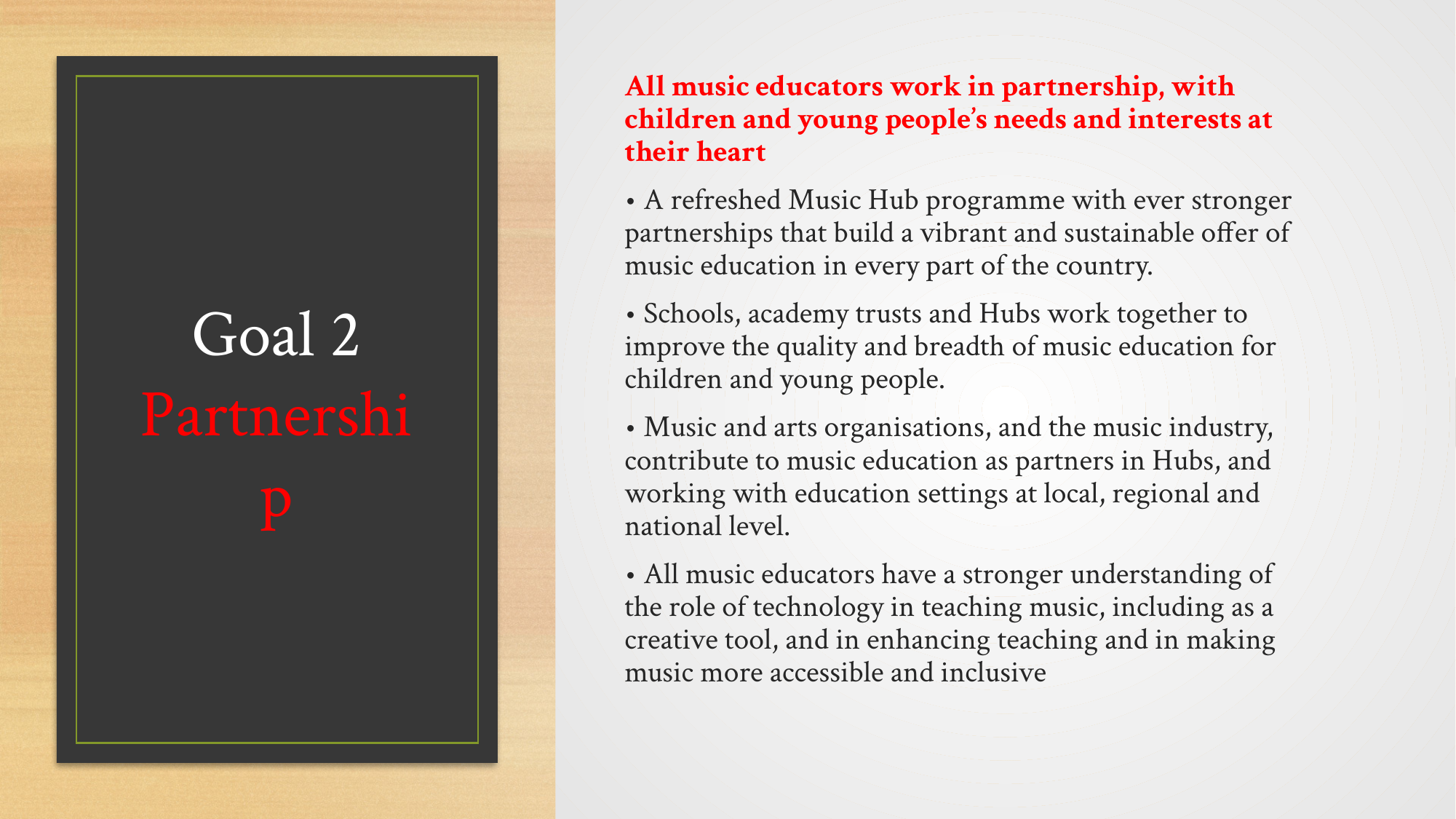

All music educators work in partnership, with children and young people’s needs and interests at their heart
• A refreshed Music Hub programme with ever stronger partnerships that build a vibrant and sustainable offer of music education in every part of the country.
• Schools, academy trusts and Hubs work together to improve the quality and breadth of music education for children and young people.
• Music and arts organisations, and the music industry, contribute to music education as partners in Hubs, and working with education settings at local, regional and national level.
• All music educators have a stronger understanding of the role of technology in teaching music, including as a creative tool, and in enhancing teaching and in making music more accessible and inclusive

# Goal 2 Partnership